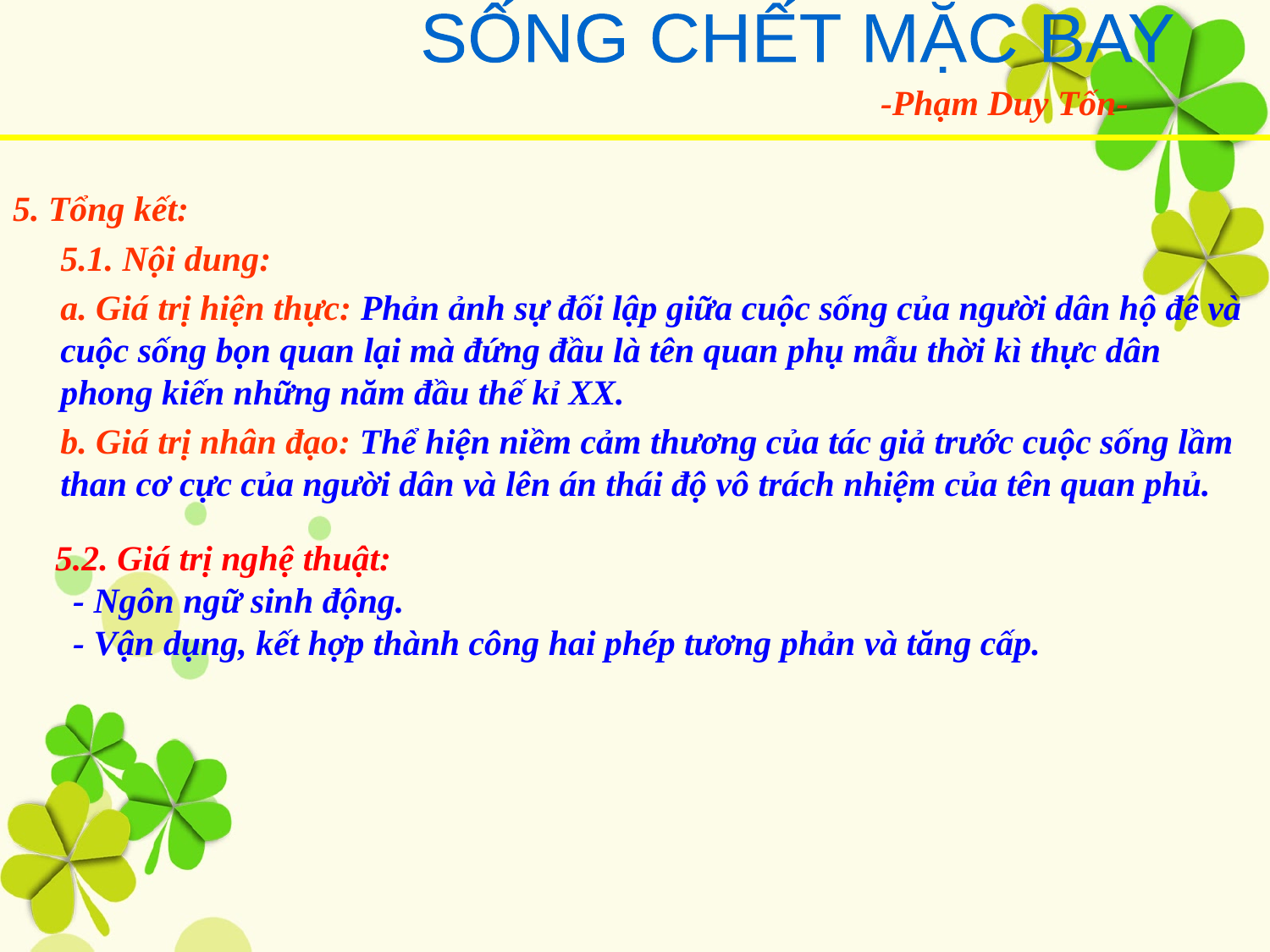

SỐNG CHẾT MẶC BAY
-Phạm Duy Tốn-
5. Tổng kết:
	5.1. Nội dung:
	a. Giá trị hiện thực: Phản ảnh sự đối lập giữa cuộc sống của người dân hộ đê và cuộc sống bọn quan lại mà đứng đầu là tên quan phụ mẫu thời kì thực dân  phong kiến những năm đầu thế kỉ XX.
	b. Giá trị nhân đạo: Thể hiện niềm cảm thương của tác giả trước cuộc sống lầm than cơ cực của người dân và lên án thái độ vô trách nhiệm của tên quan phủ.
5.2. Giá trị nghệ thuật:
  - Ngôn ngữ sinh động.
  - Vận dụng, kết hợp thành công hai phép tương phản và tăng cấp.